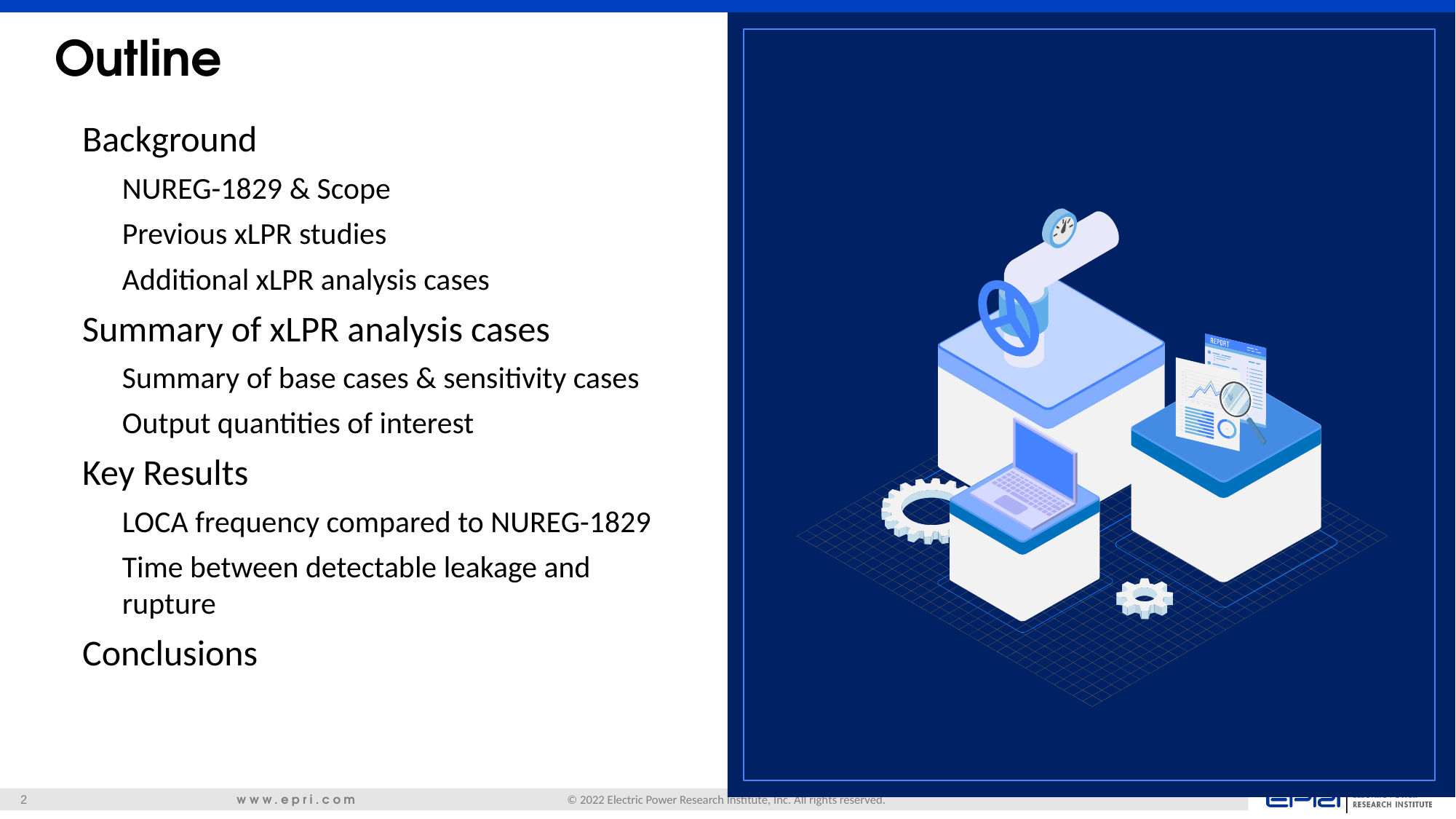

# Outline
Background
NUREG-1829 & Scope
Previous xLPR studies
Additional xLPR analysis cases
Summary of xLPR analysis cases
Summary of base cases & sensitivity cases
Output quantities of interest
Key Results
LOCA frequency compared to NUREG-1829
Time between detectable leakage and rupture
Conclusions